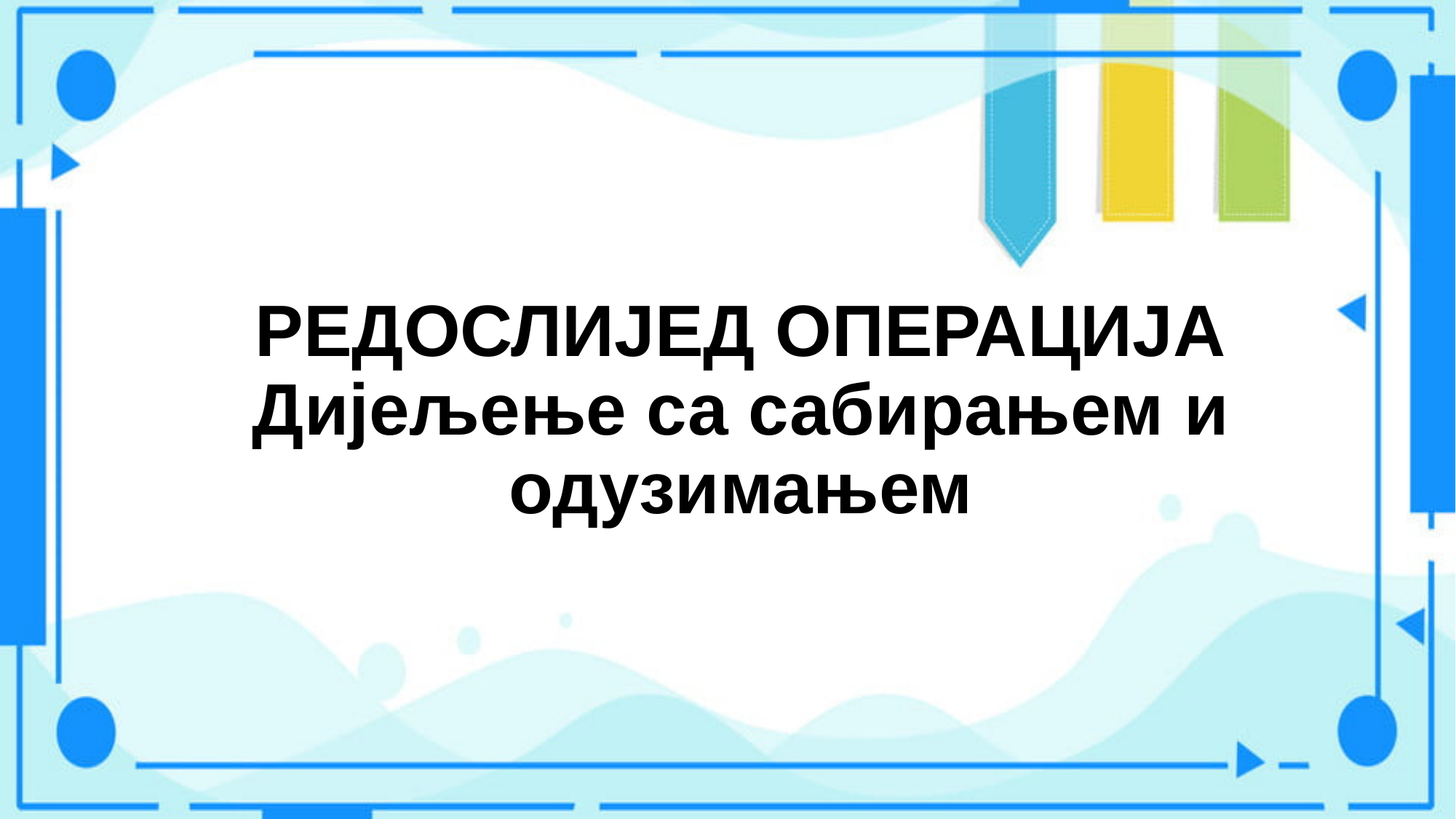

# РЕДОСЛИЈЕД ОПЕРАЦИЈА Дијељење са сабирањем и одузимањем